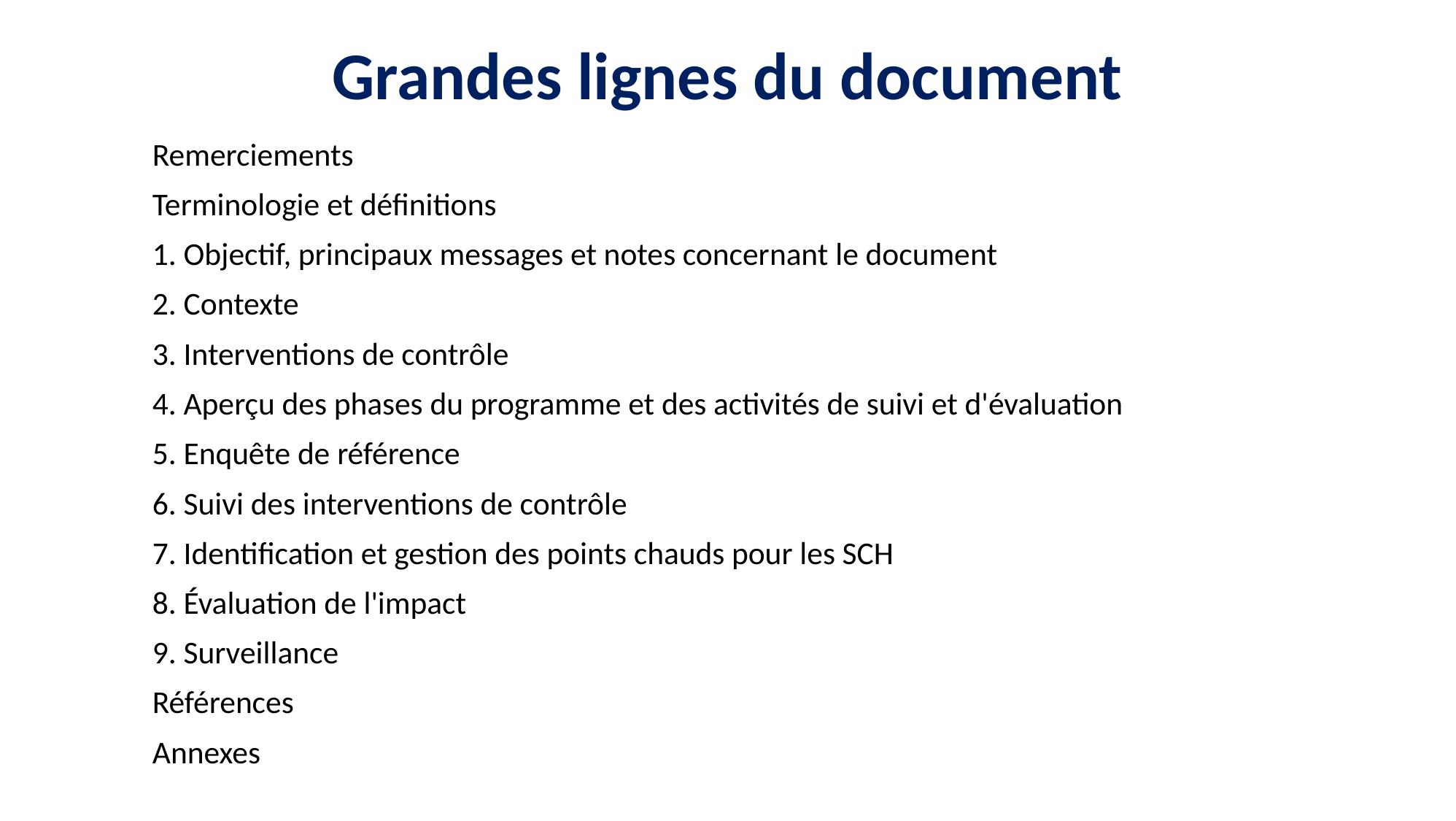

# Grandes lignes du document
Remerciements
Terminologie et définitions
1. Objectif, principaux messages et notes concernant le document
2. Contexte
3. Interventions de contrôle
4. Aperçu des phases du programme et des activités de suivi et d'évaluation
5. Enquête de référence
6. Suivi des interventions de contrôle
7. Identification et gestion des points chauds pour les SCH
8. Évaluation de l'impact
9. Surveillance
Références
Annexes